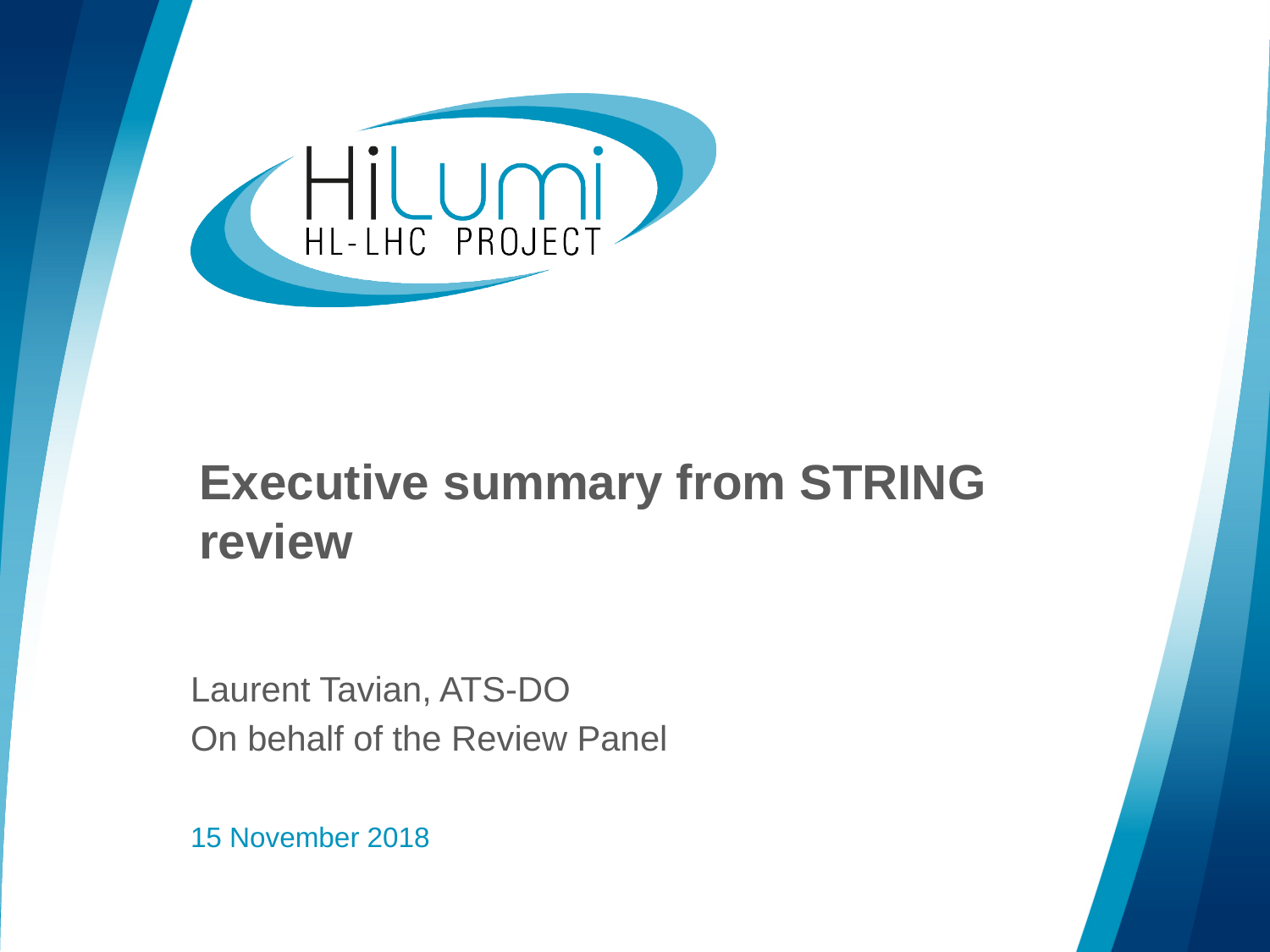

# Executive summary from STRING review
Laurent Tavian, ATS-DO
On behalf of the Review Panel
15 November 2018